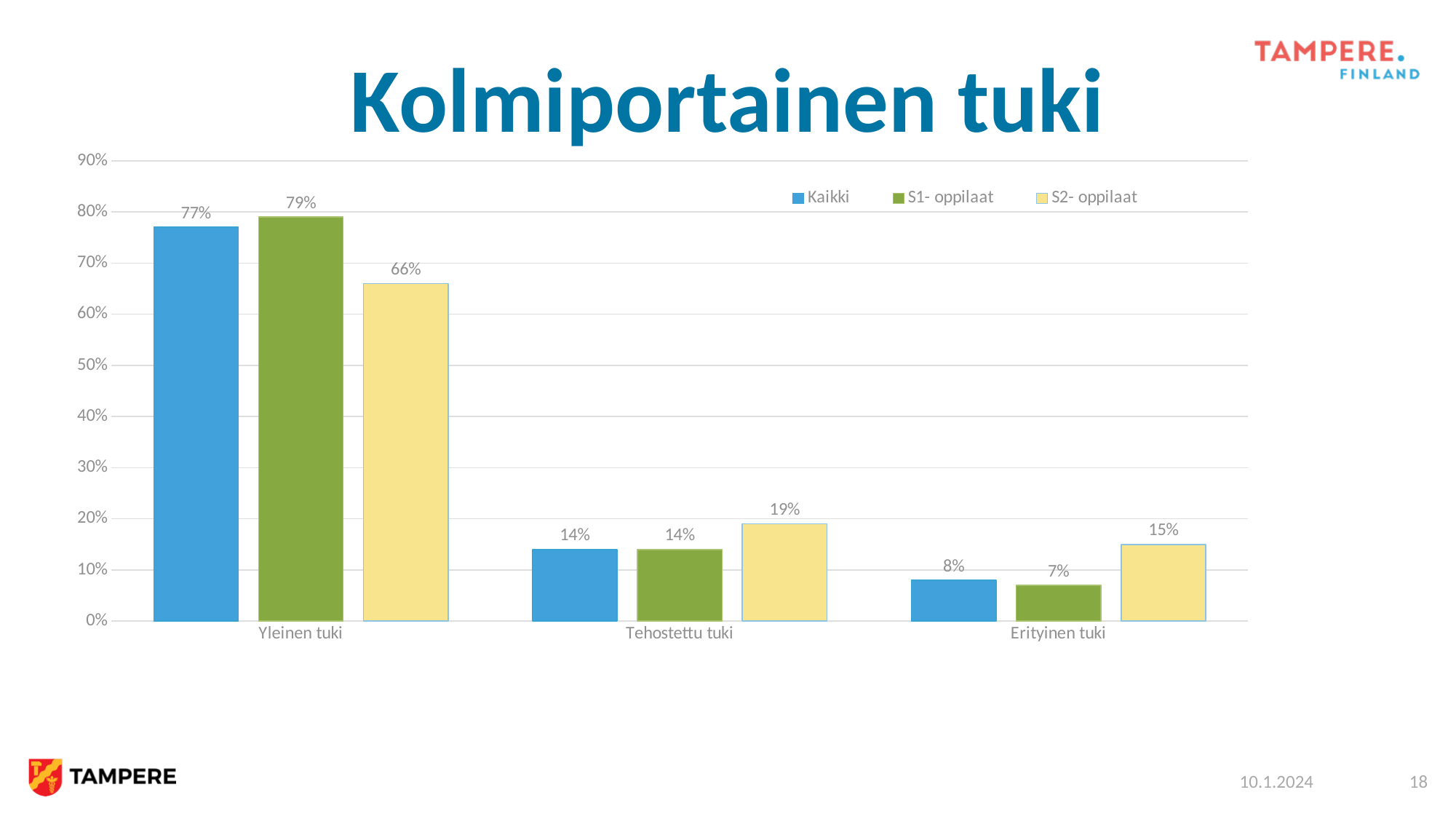

# Kolmiportainen tuki

### Chart

| Category | Kaikki | S1- oppilaat | S2- oppilaat |
|---|---|---|---|
| Yleinen tuki | 0.77 | 0.79 | 0.66 |
| Tehostettu tuki | 0.14 | 0.14 | 0.19 |
| Erityinen tuki | 0.08 | 0.07 | 0.15 |
10.1.2024
18